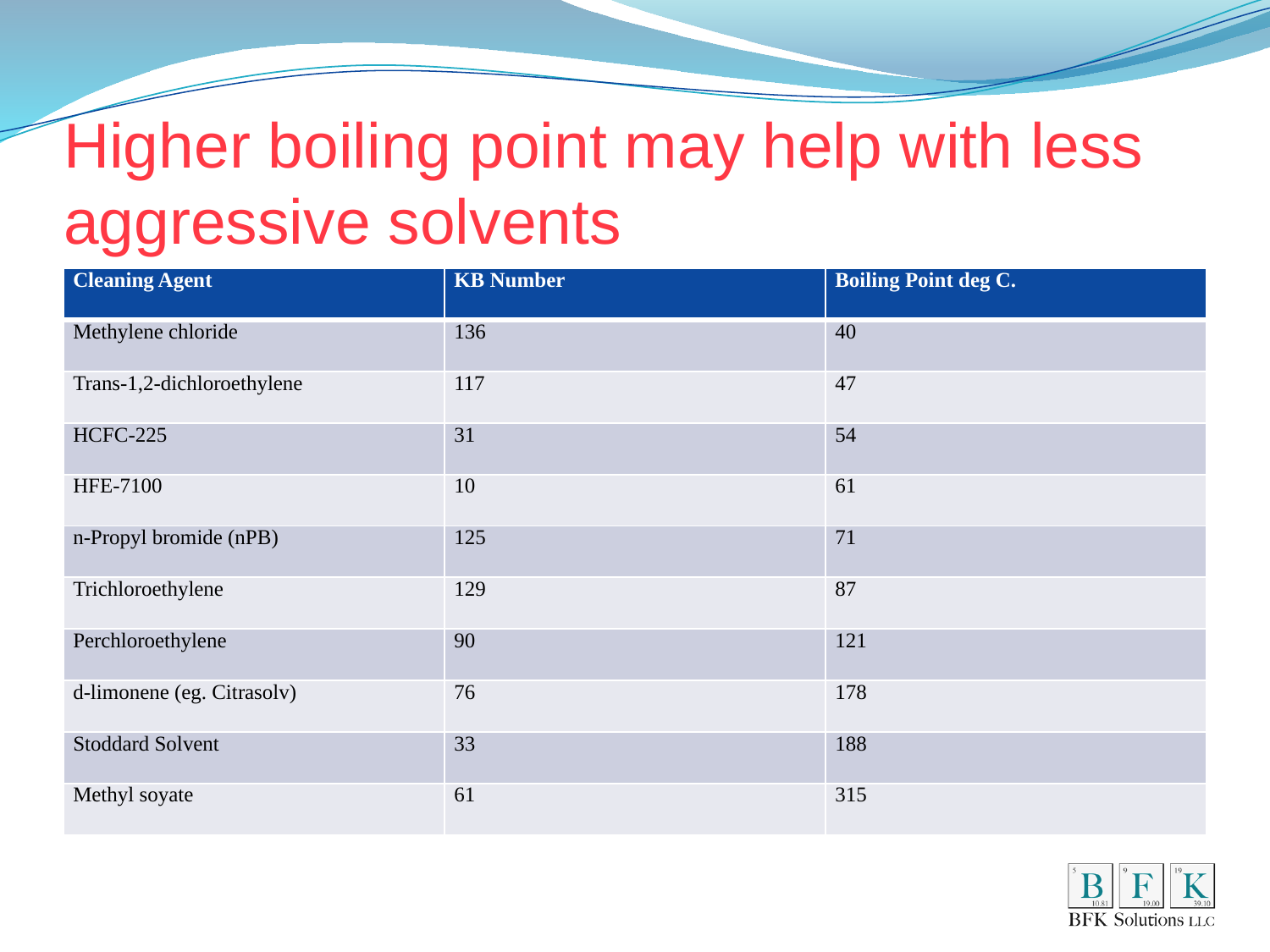

# Higher boiling point may help with less aggressive solvents
| Cleaning Agent | KB Number | Boiling Point deg C. |
| --- | --- | --- |
| Methylene chloride | 136 | 40 |
| Trans-1,2-dichloroethylene | 117 | 47 |
| HCFC-225 | 31 | 54 |
| HFE-7100 | 10 | 61 |
| n-Propyl bromide (nPB) | 125 | 71 |
| Trichloroethylene | 129 | 87 |
| Perchloroethylene | 90 | 121 |
| d-limonene (eg. Citrasolv) | 76 | 178 |
| Stoddard Solvent | 33 | 188 |
| Methyl soyate | 61 | 315 |